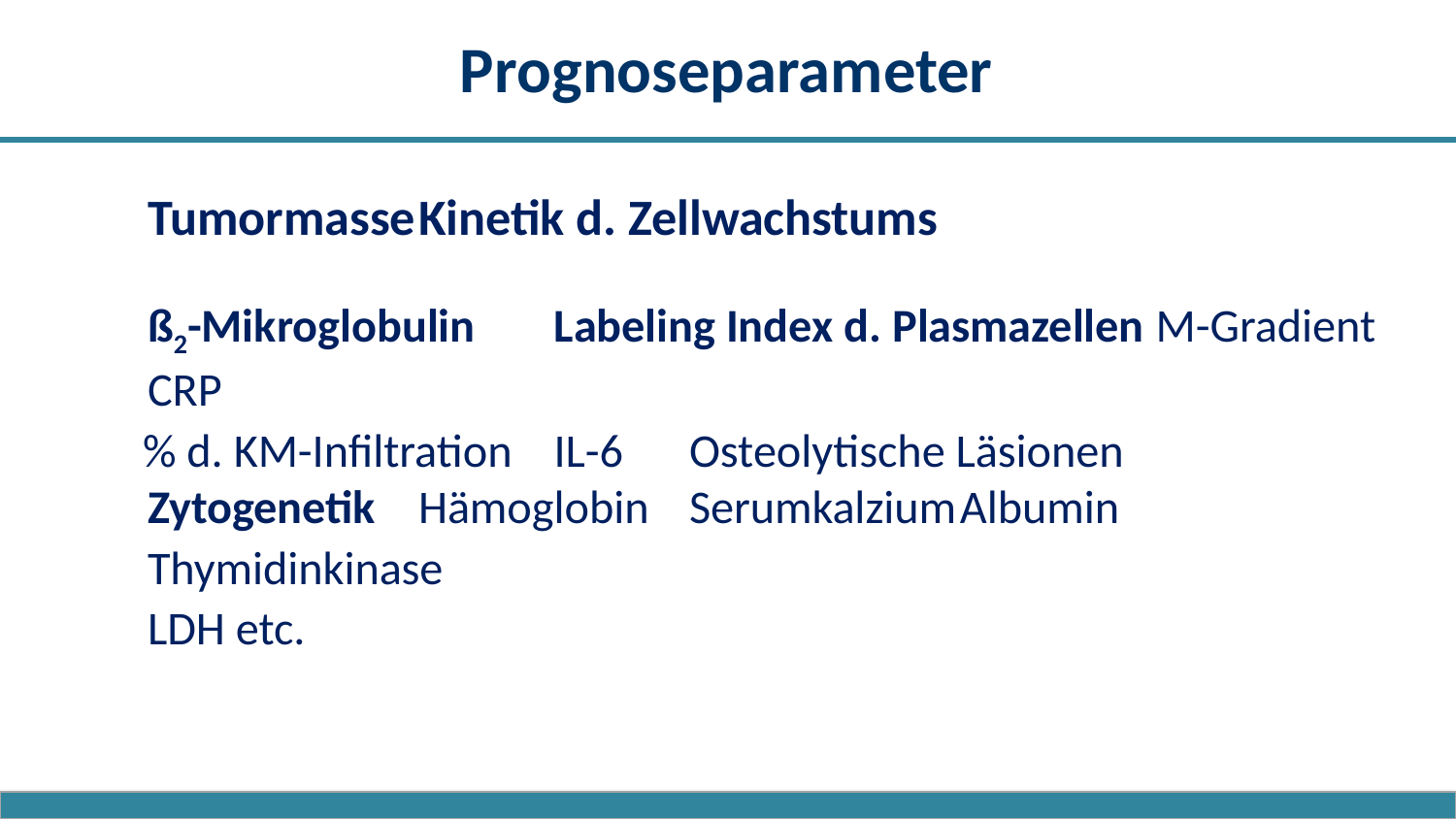

# Prognoseparameter
	Tumormasse	Kinetik d. Zellwachstums
    	ß2-Mikroglobulin	Labeling Index d. Plasmazellen M-Gradient	CRP
       % d. KM-Infiltration	IL-6				Osteolytische Läsionen	Zytogenetik			Hämoglobin				Serumkalzium			Albumin
		Thymidinkinase
		LDH etc.